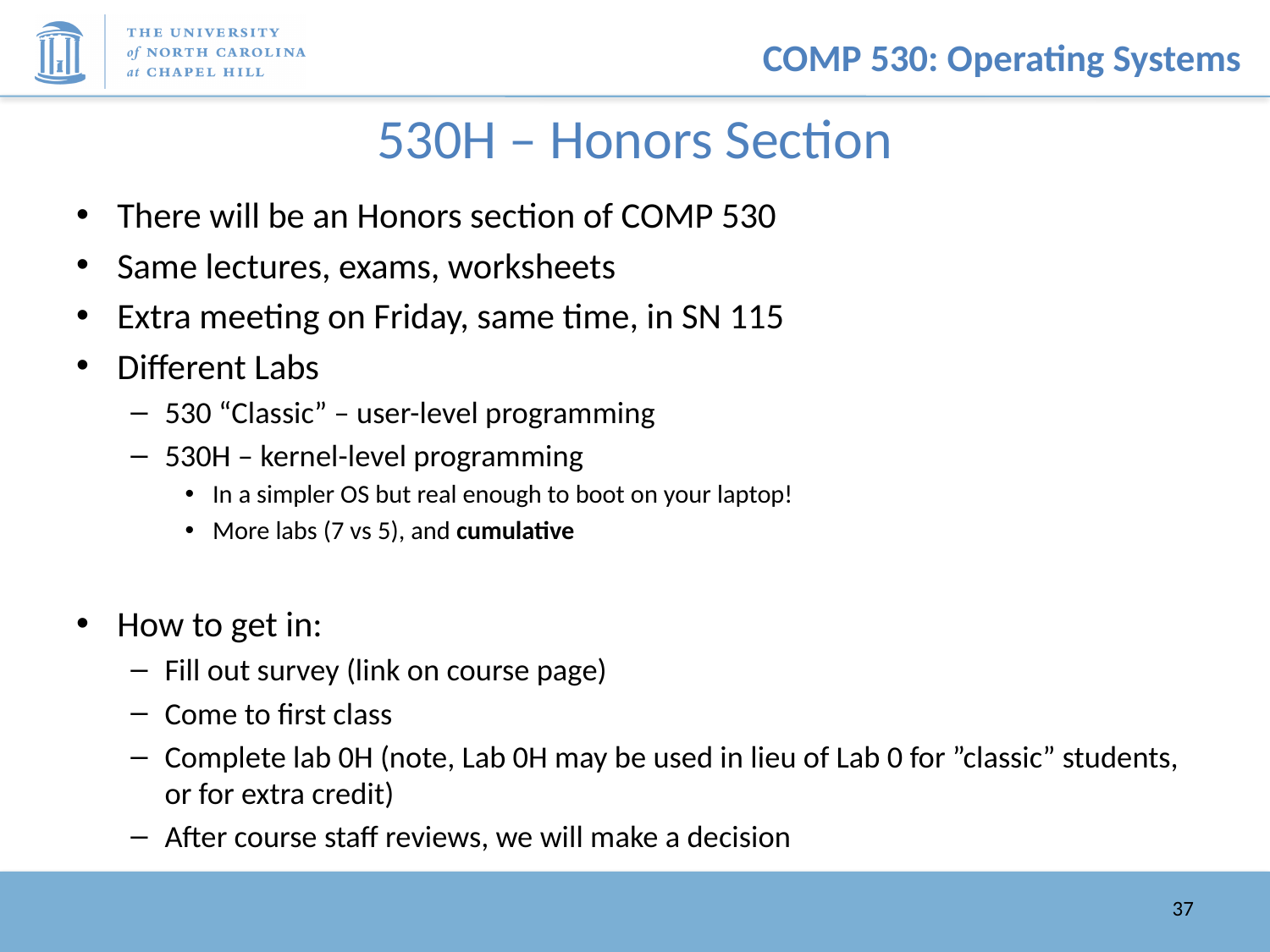

# 530H – Honors Section
There will be an Honors section of COMP 530
Same lectures, exams, worksheets
Extra meeting on Friday, same time, in SN 115
Different Labs
530 “Classic” – user-level programming
530H – kernel-level programming
In a simpler OS but real enough to boot on your laptop!
More labs (7 vs 5), and cumulative

How to get in:
Fill out survey (link on course page)
Come to first class
Complete lab 0H (note, Lab 0H may be used in lieu of Lab 0 for ”classic” students, or for extra credit)
After course staff reviews, we will make a decision
37